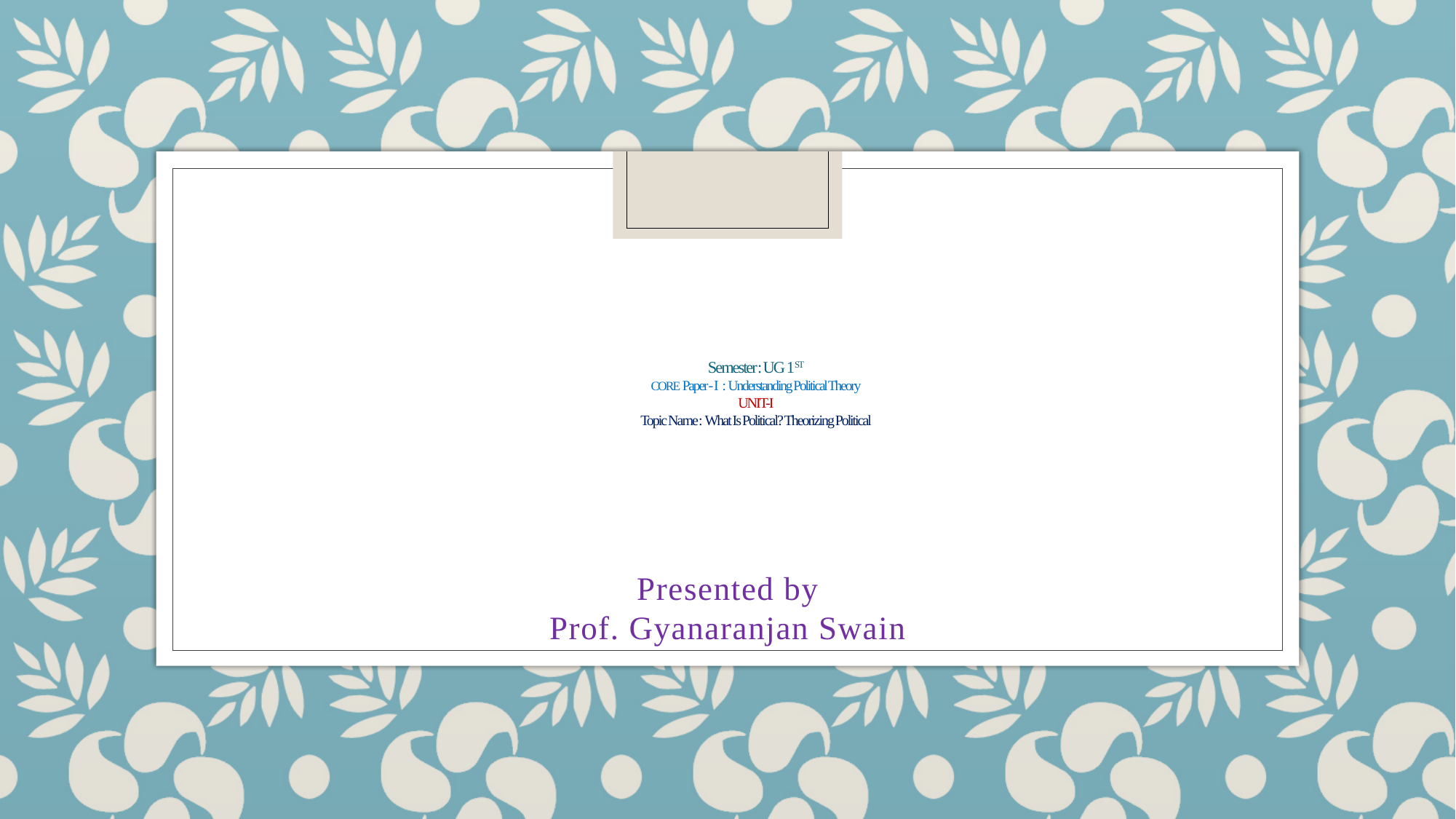

# Semester: UG 1st CORE Paper- I : Understanding Political Theory UNIT-I Topic Name: What Is Political? Theorizing Political
Presented by
Prof. Gyanaranjan Swain